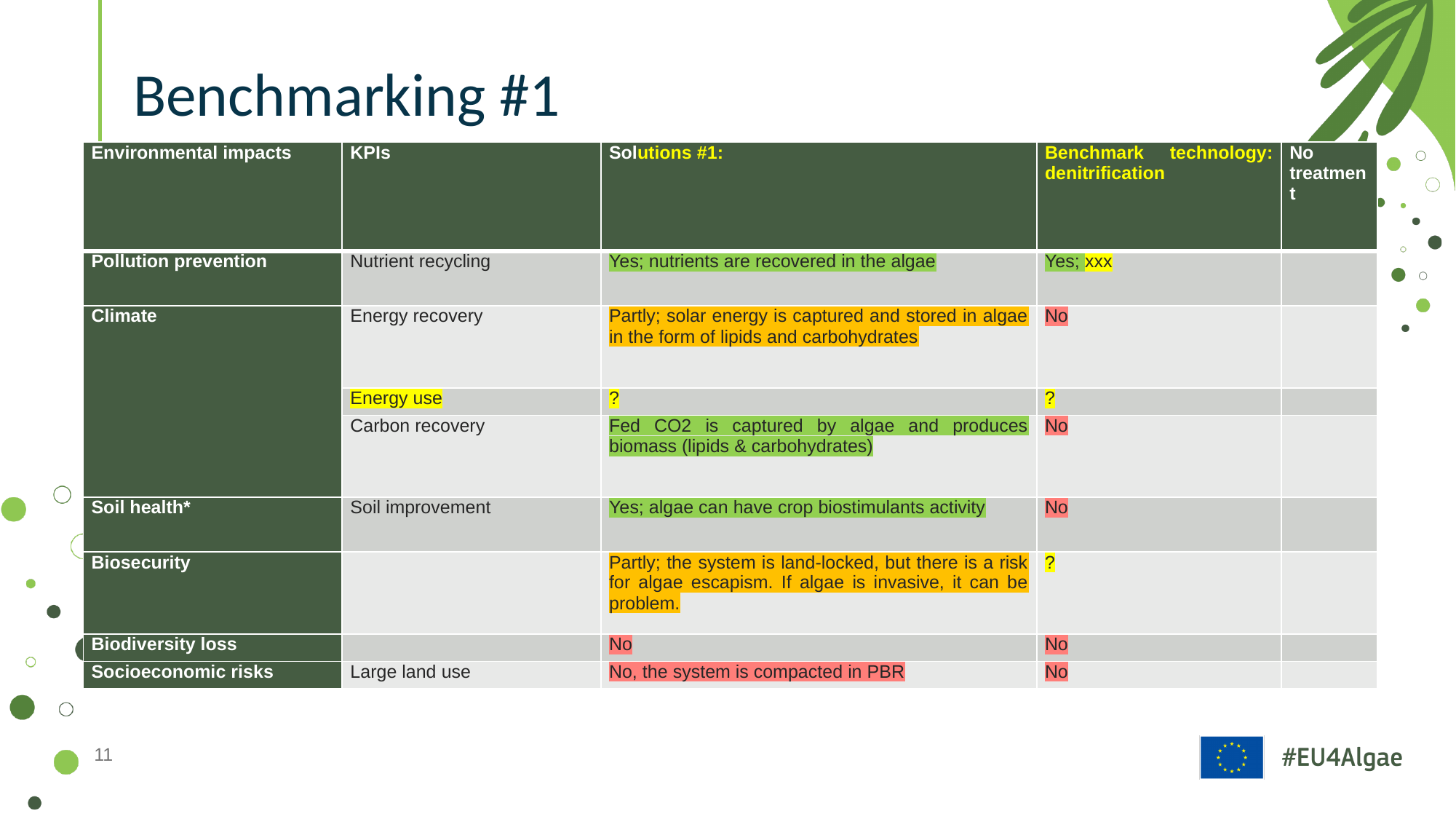

# Benchmarking #1
| Environmental impacts | KPIs | Solutions #1: | Benchmark technology: denitrification | No treatment |
| --- | --- | --- | --- | --- |
| Pollution prevention | Nutrient recycling | Yes; nutrients are recovered in the algae | Yes; xxx |  |
| Climate | Energy recovery | Partly; solar energy is captured and stored in algae in the form of lipids and carbohydrates | No |  |
|  | Energy use | ? | ? |  |
|  | Carbon recovery | Fed CO2 is captured by algae and produces biomass (lipids & carbohydrates) | No |  |
| Soil health\* | Soil improvement | Yes; algae can have crop biostimulants activity | No |  |
| Biosecurity |  | Partly; the system is land-locked, but there is a risk for algae escapism. If algae is invasive, it can be problem. | ? |  |
| Biodiversity loss |  | No | No |  |
| Socioeconomic risks | Large land use | No, the system is compacted in PBR | No |  |

11